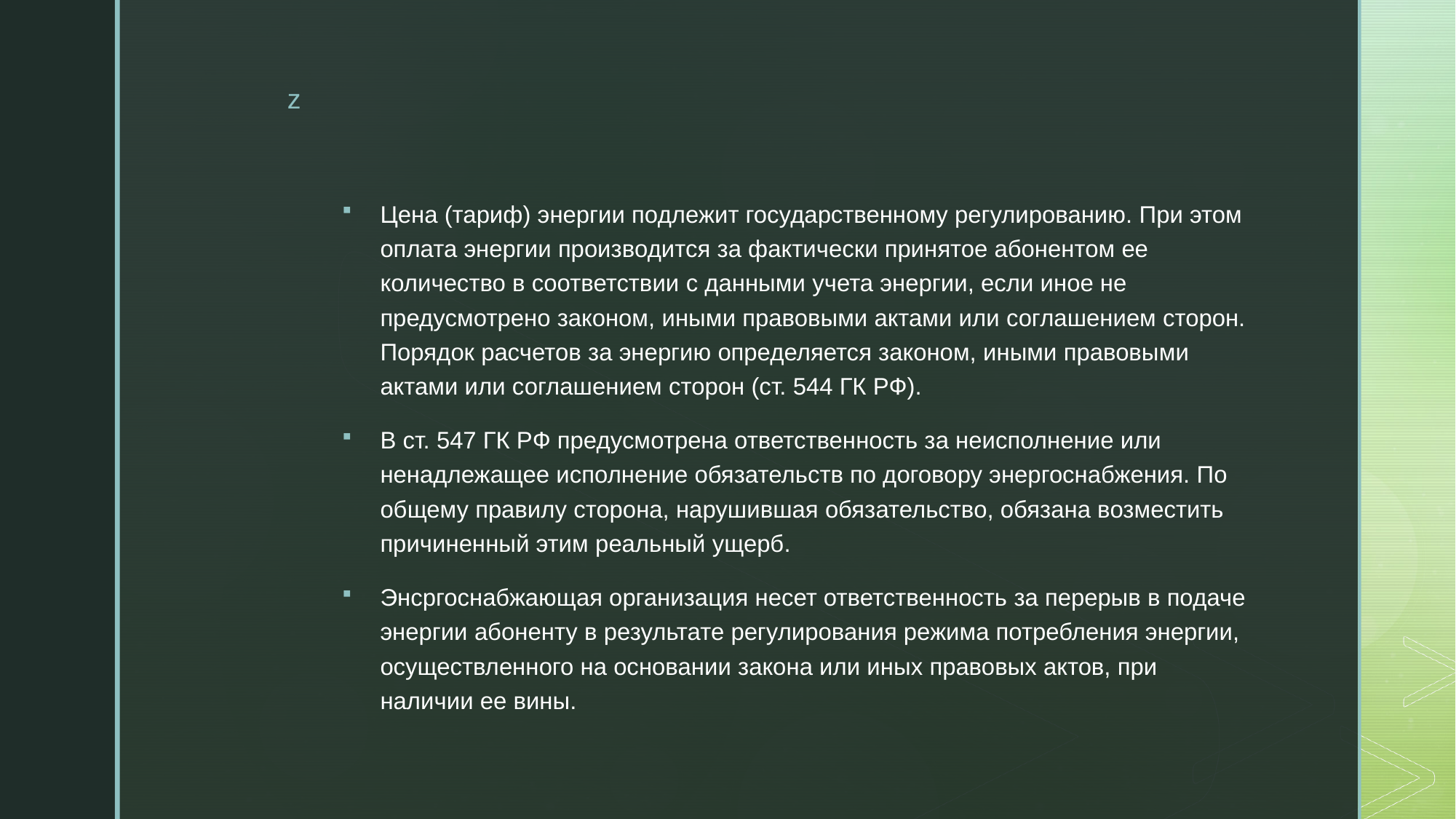

Цена (тариф) энергии подлежит государственному регулированию. При этом оплата энергии производится за фактически принятое абонентом ее количество в соответствии с данными учета энергии, если иное не предусмотрено законом, иными правовыми актами или соглашением сторон. Порядок расчетов за энергию определяется законом, иными правовыми актами или соглашением сторон (ст. 544 ГК РФ).
В ст. 547 ГК РФ предусмотрена ответственность за неисполнение или ненадлежащее исполнение обязательств по договору энергоснабжения. По общему правилу сторона, нарушившая обязательство, обязана возместить причиненный этим реальный ущерб.
Энсргоснабжающая организация несет ответственность за перерыв в подаче энергии абоненту в результате регулирования режима потребления энергии, осуществленного на основании закона или иных правовых актов, при наличии ее вины.